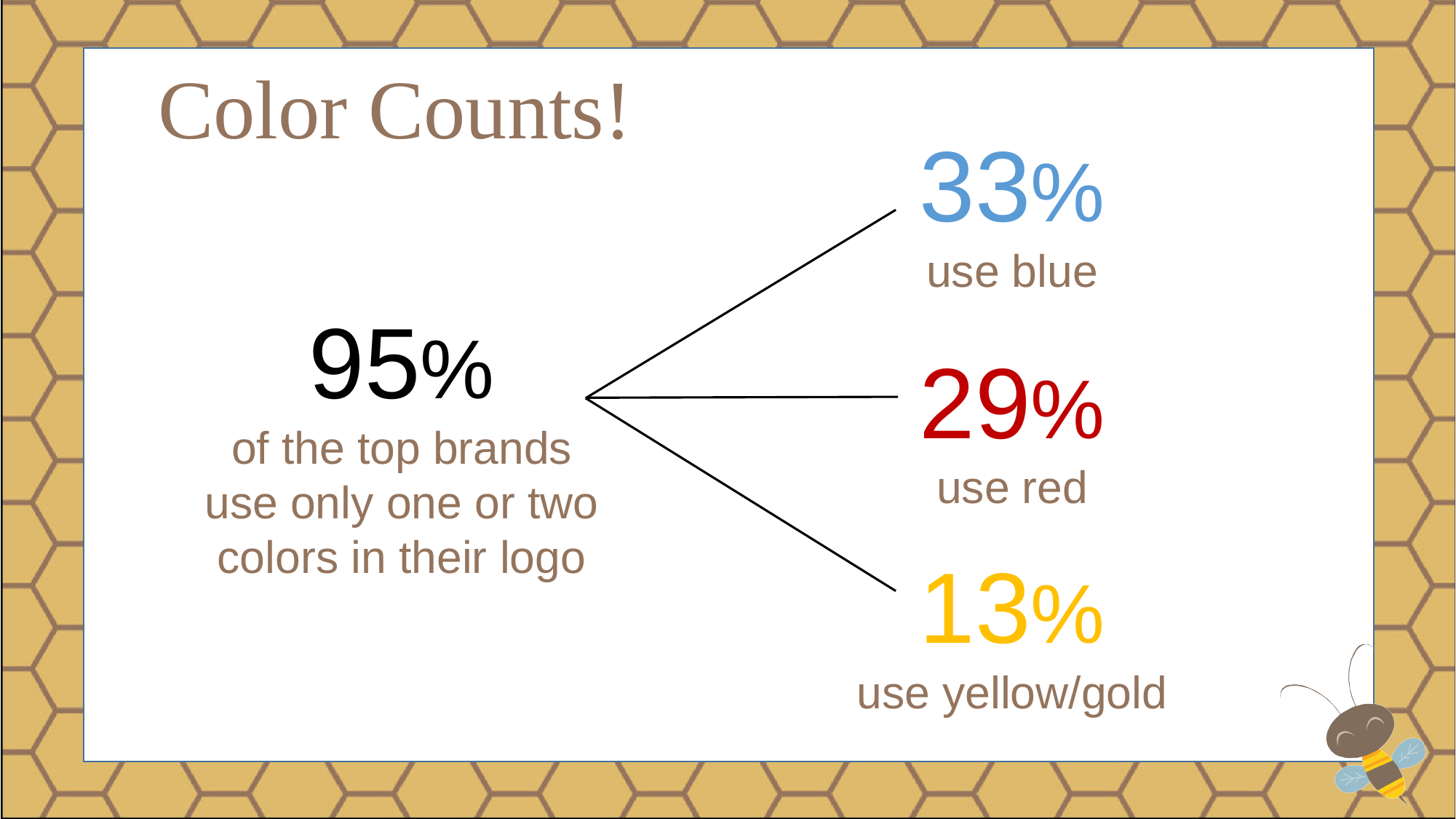

Color Counts!
33%
use blue
95%
of the top brands use only one or two colors in their logo
29%
use red
13%
use yellow/gold